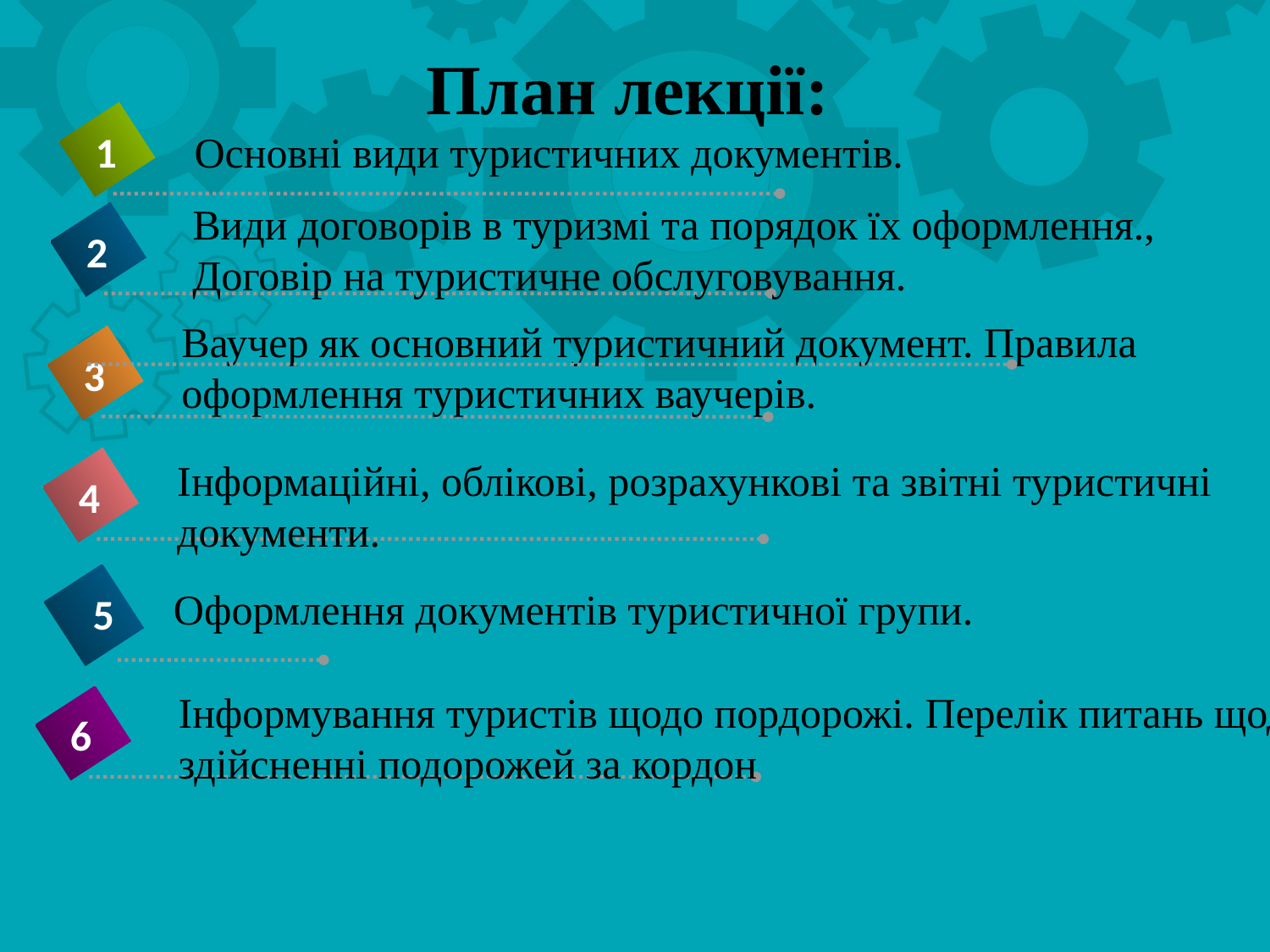

# План лекції:

1
Основні види туристичних документів.

Види договорів в туризмі та порядок їх оформлення.,
Договір на туристичне обслуговування.

2

Ваучер як основний туристичний документ. Правила
оформлення туристичних ваучерів.

3

Інформаційні, облікові, розрахункові та звітні туристичні
документи.

4

Оформлення документів туристичної групи.
5

Інформування туристів щодо пордорожі. Перелік питань щодо поінформування туристів при
здійсненні подорожей за кордон

6